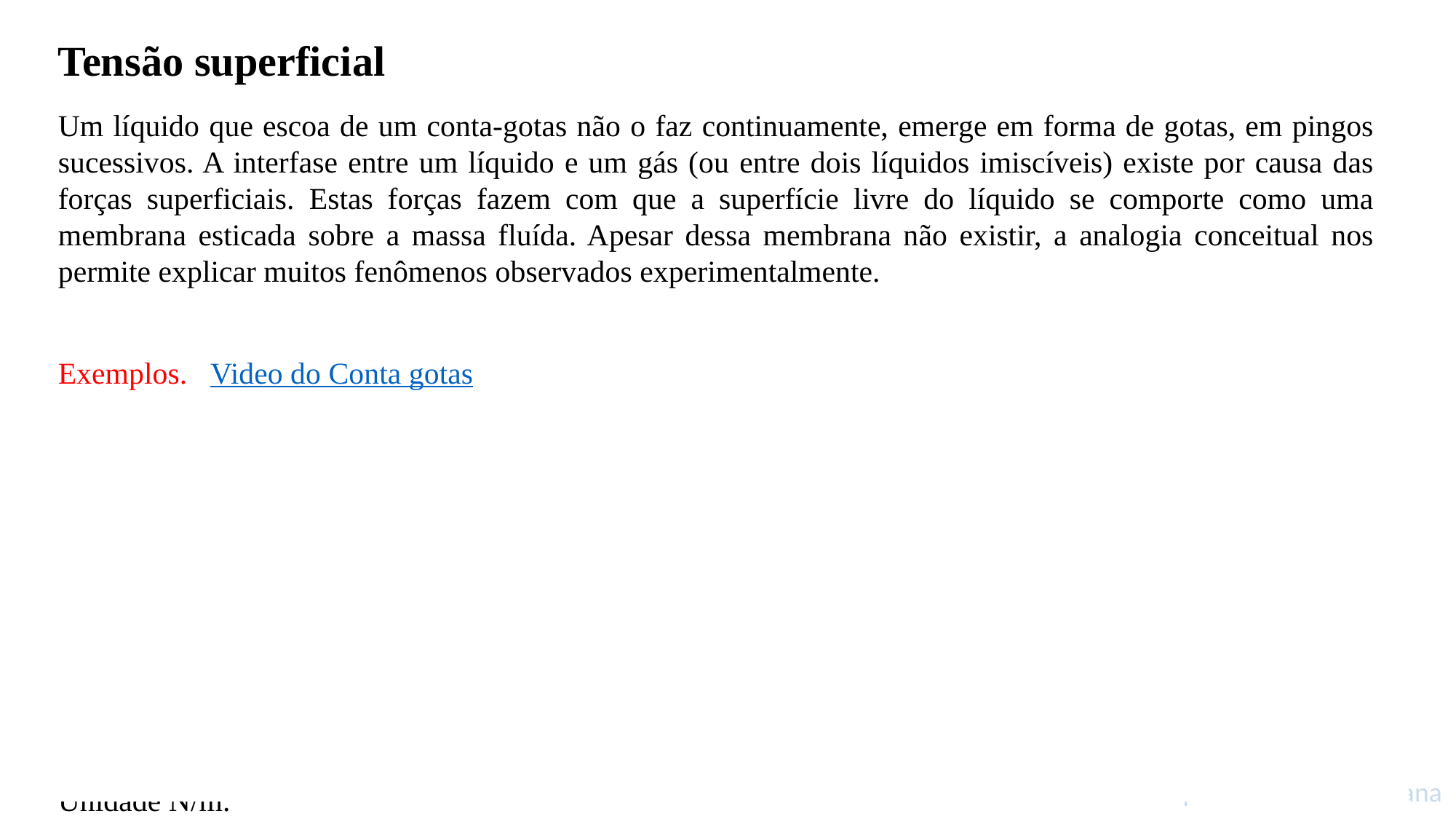

Tensão superficial

Um líquido que escoa de um conta-gotas não o faz continuamente, emerge em forma de gotas, em pingos sucessivos. A interfase entre um líquido e um gás (ou entre dois líquidos imiscíveis) existe por causa das forças superficiais. Estas forças fazem com que a superfície livre do líquido se comporte como uma membrana esticada sobre a massa fluída. Apesar dessa membrana não existir, a analogia conceitual nos permite explicar muitos fenômenos observados experimentalmente.

Exemplos.   Video do Conta gotas

Estes vários tipos de fenômenos superficiais são provocados pelo desbalanço das forças coesivas que atuam nas moléculas do líquido que estão próximas à superfície do fluido.  As moléculas do interior do fluido estão envolvidas por outras moléculas do mesmo fluido que se atraem mutuamente e igualmente.  Entretanto, as moléculas na região próxima à superfície estão sujeitas a forças líquidas que apontam para o interior.

Podemos considerar que a força de atração atua no plano da superfície e ao longo de qualquer línea de superfície. A intensidade da atração molecular por unidade de comprimento ao longo de qualquer línea na superfície é denominada tensão superficial, γ.  γ é uma propriedade do liquido e depende da temperatura. Unidade N/m.

José Luiz Lopes e Nora Lía Maidana